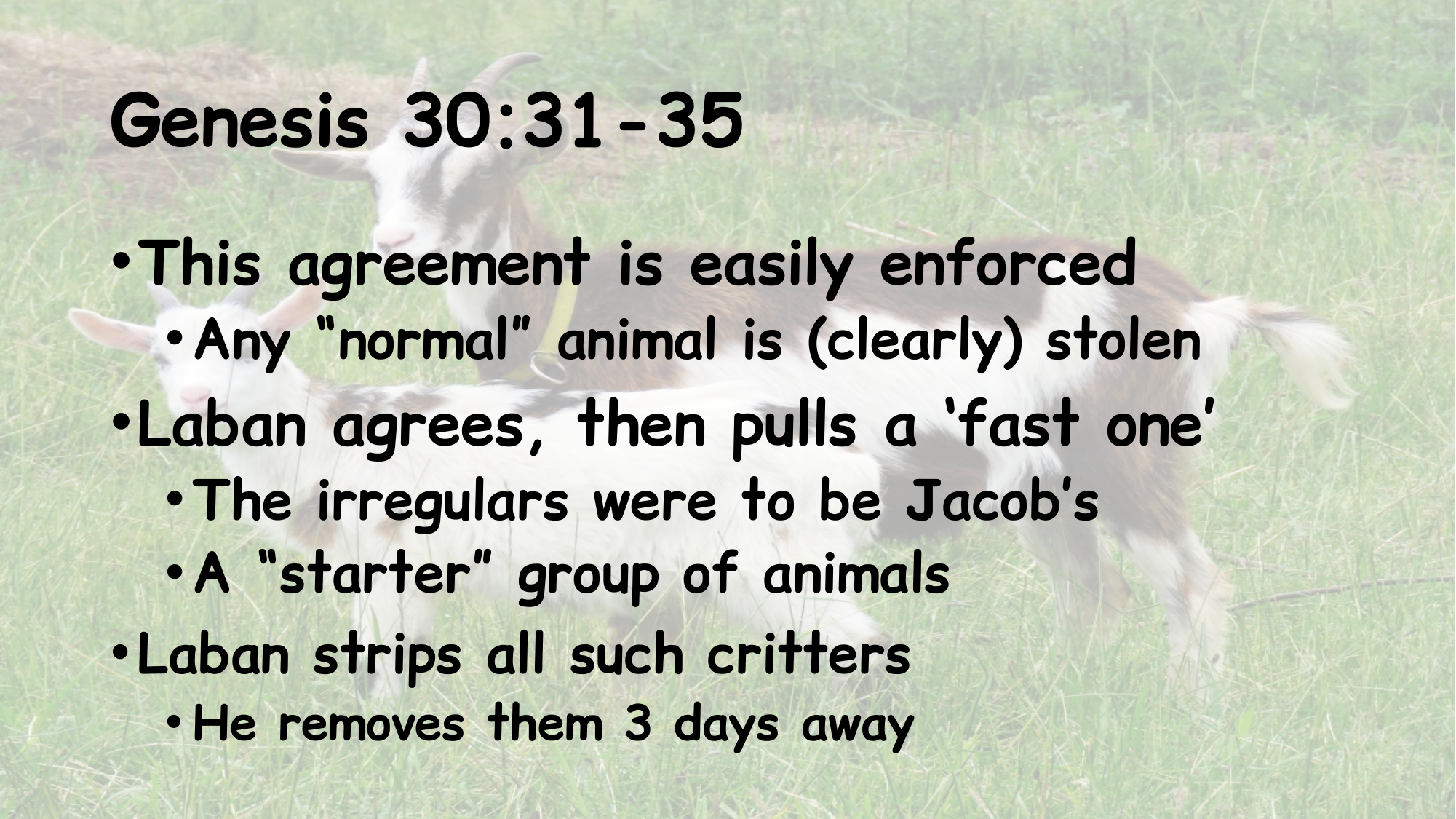

# Genesis 30:31-35
This agreement is easily enforced
Any “normal” animal is (clearly) stolen
Laban agrees, then pulls a ‘fast one’
The irregulars were to be Jacob’s
A “starter” group of animals
Laban strips all such critters
He removes them 3 days away